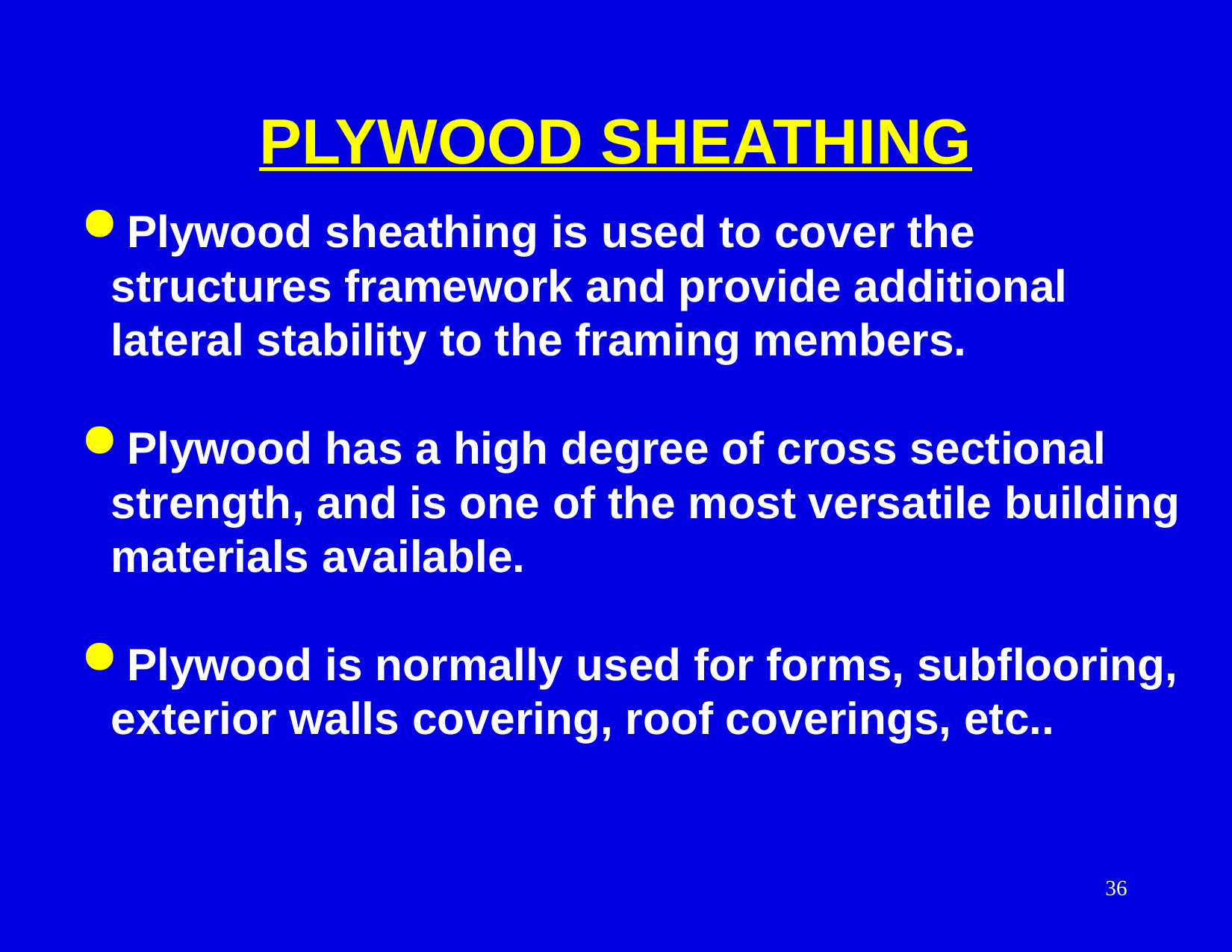

PLYWOOD SHEATHING
 Plywood sheathing is used to cover the structures framework and provide additional lateral stability to the framing members.
 Plywood has a high degree of cross sectional strength, and is one of the most versatile building materials available.
 Plywood is normally used for forms, subflooring, exterior walls covering, roof coverings, etc..
36